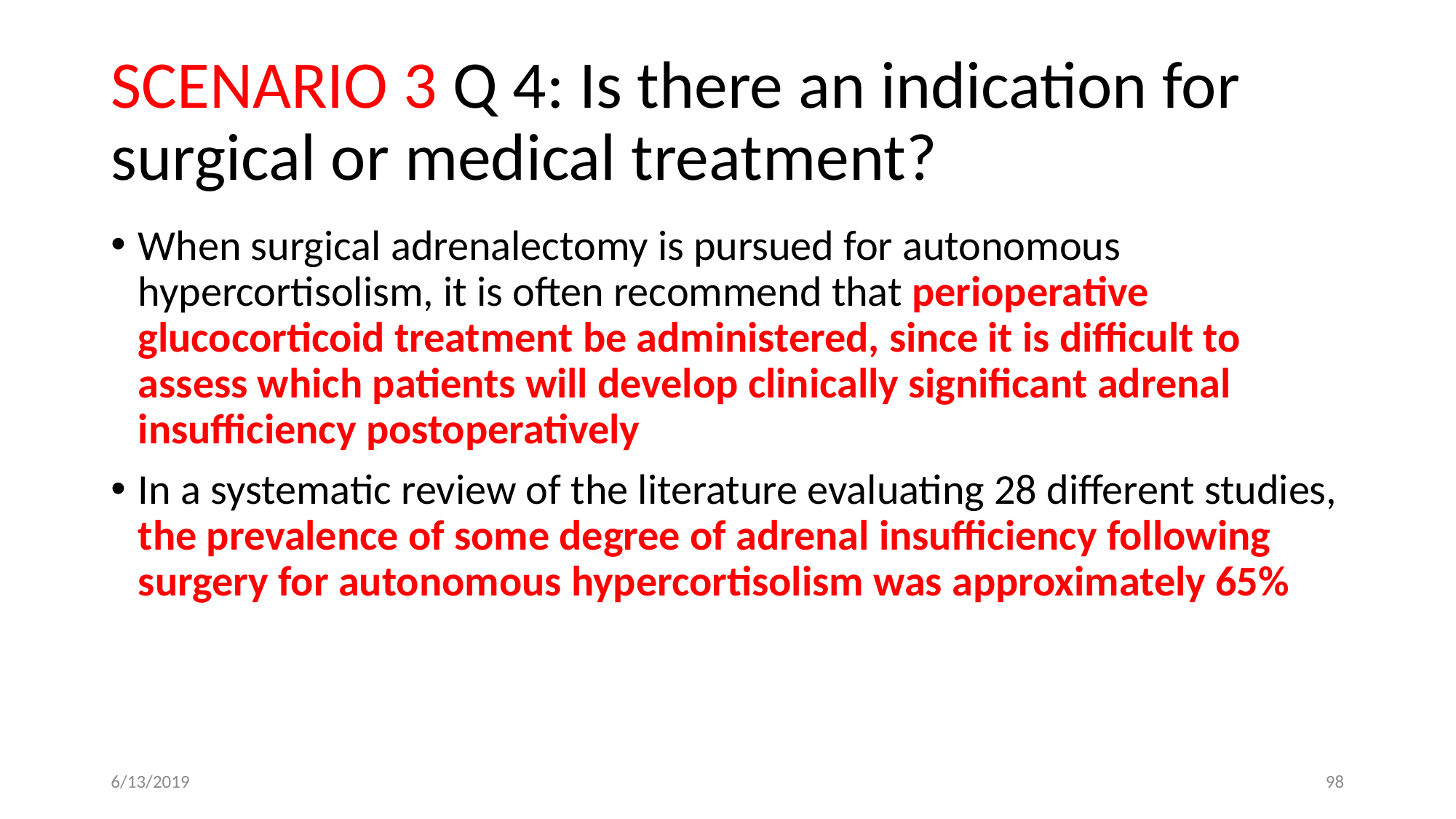

# SCENARIO 3 Q 4: Is there an indication for surgical or medical treatment?
When surgical adrenalectomy is pursued for autonomous hypercortisolism, it is often recommend that perioperative glucocorticoid treatment be administered, since it is difficult to assess which patients will develop clinically significant adrenal insufficiency postoperatively
In a systematic review of the literature evaluating 28 different studies, the prevalence of some degree of adrenal insufficiency following surgery for autonomous hypercortisolism was approximately 65%
6/13/2019
98